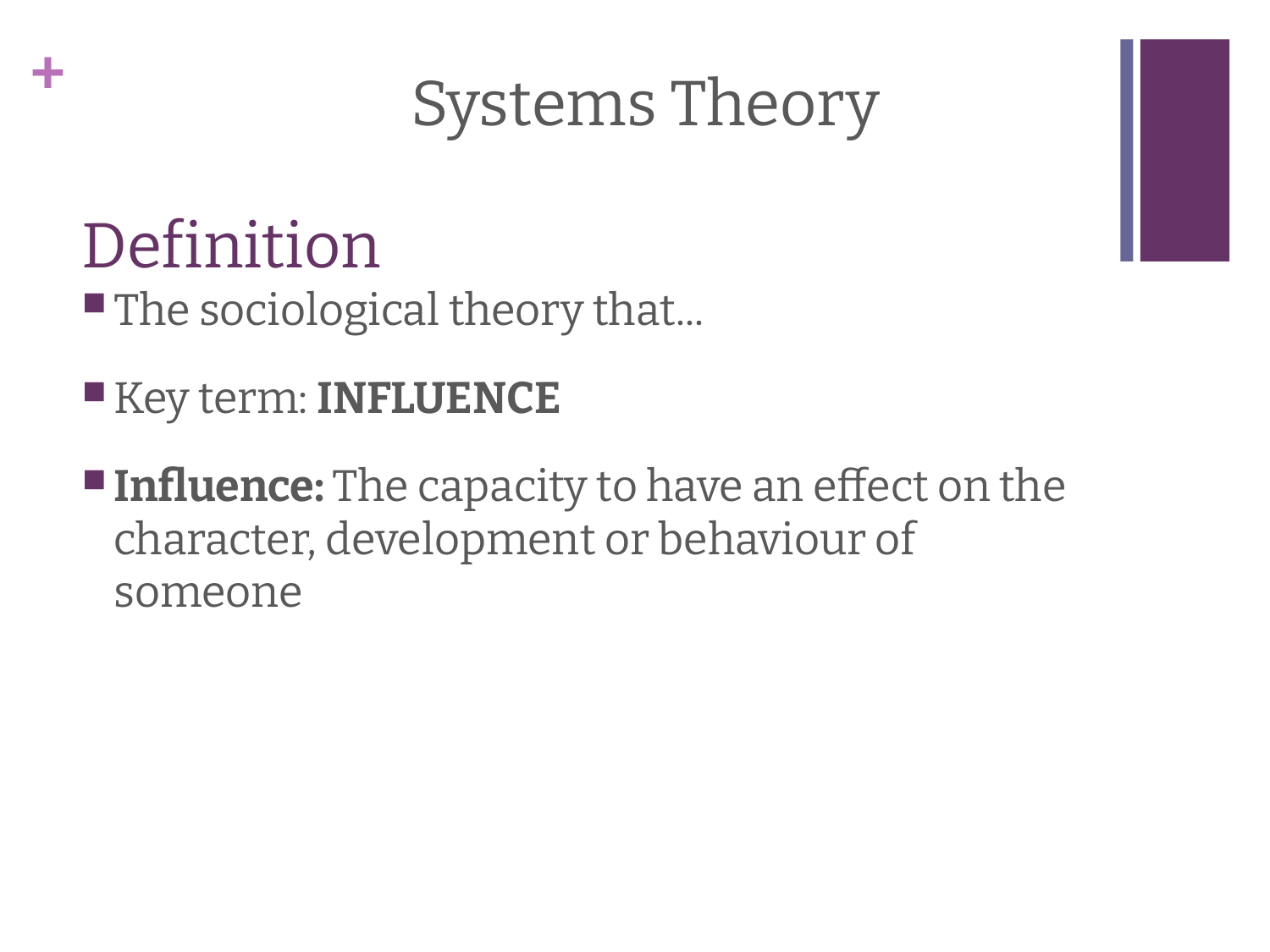

Systems Theory
# Definition
The sociological theory that...
Key term: INFLUENCE
Influence: The capacity to have an effect on the character, development or behaviour of someone